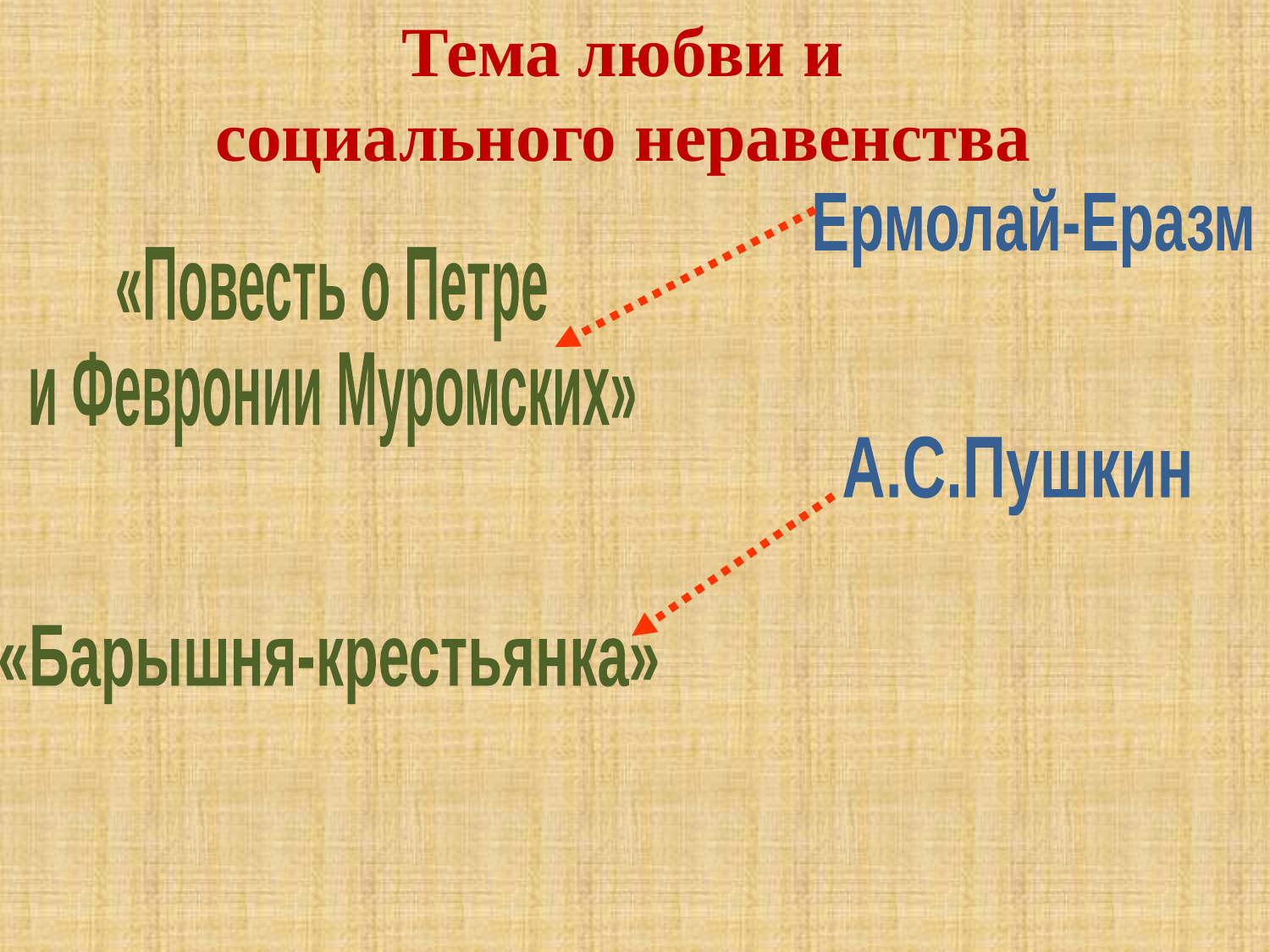

Тема любви и
социального неравенства
Ермолай-Еразм

«Повесть о Петре
и Февронии Муромских»

А.С.Пушкин

«Барышня-крестьянка»